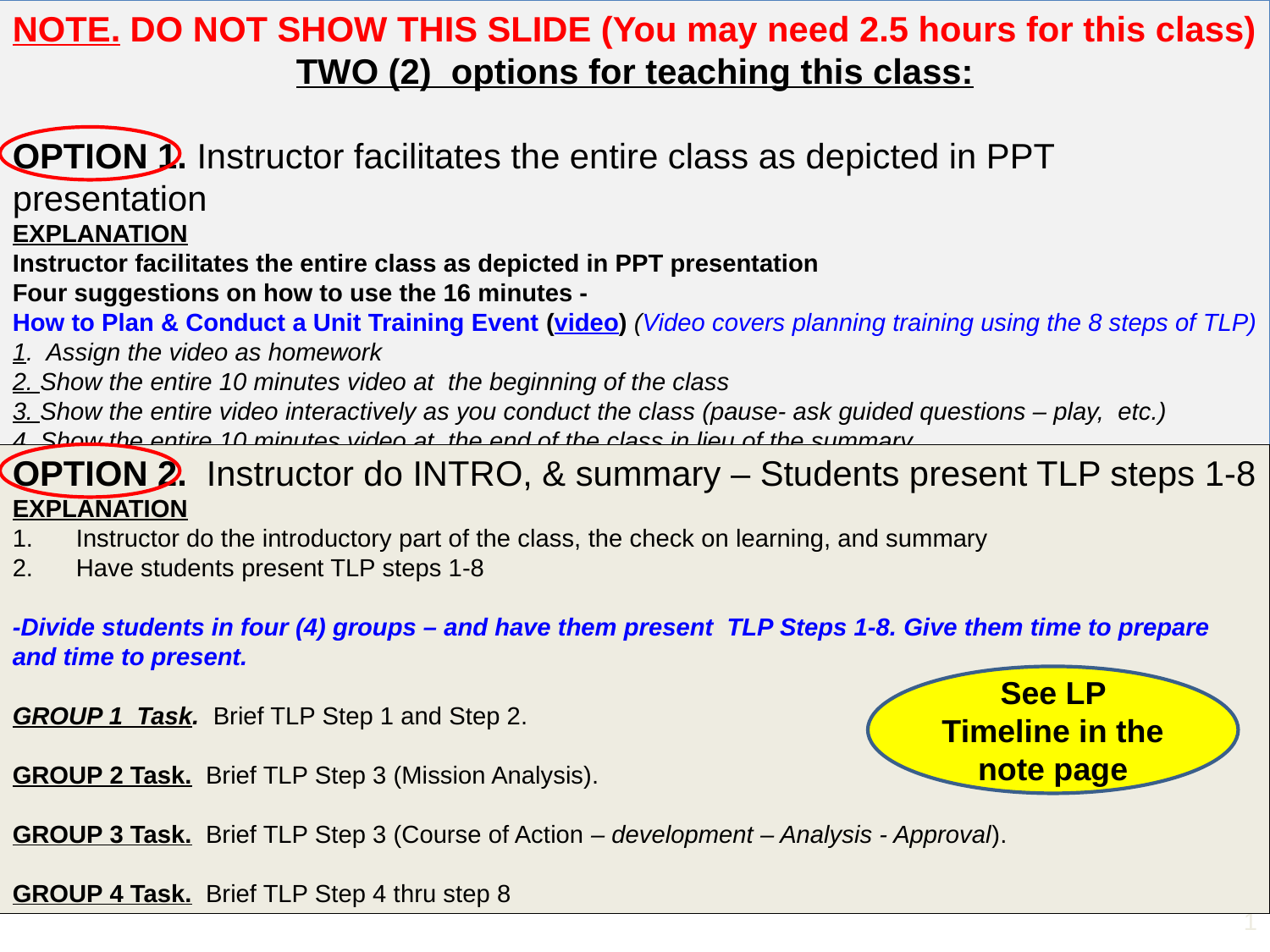

NOTE. DO NOT SHOW THIS SLIDE (You may need 2.5 hours for this class)
TWO (2)  options for teaching this class:

OPTION 1. Instructor facilitates the entire class as depicted in PPT presentation
EXPLANATION
Instructor facilitates the entire class as depicted in PPT presentation
Four suggestions on how to use the 16 minutes -
How to Plan & Conduct a Unit Training Event (video) (Video covers planning training using the 8 steps of TLP)
1.  Assign the video as homework
2. Show the entire 10 minutes video at  the beginning of the class
3. Show the entire video interactively as you conduct the class (pause- ask guided questions – play,  etc.)
4. Show the entire 10 minutes video at  the end of the class in lieu of the summary.

OPTION 2.  Instructor do INTRO, & summary – Students present TLP steps 1-8
EXPLANATION
Instructor do the introductory part of the class, the check on learning, and summary
Have students present TLP steps 1-8

-Divide students in four (4) groups – and have them present  TLP Steps 1-8. Give them time to prepare and time to present.

GROUP 1  Task.  Brief TLP Step 1 and Step 2.

GROUP 2 Task.  Brief TLP Step 3 (Mission Analysis).

GROUP 3 Task.  Brief TLP Step 3 (Course of Action – development – Analysis - Approval).

GROUP 4 Task.  Brief TLP Step 4 thru step 8

See LP Timeline in the note page